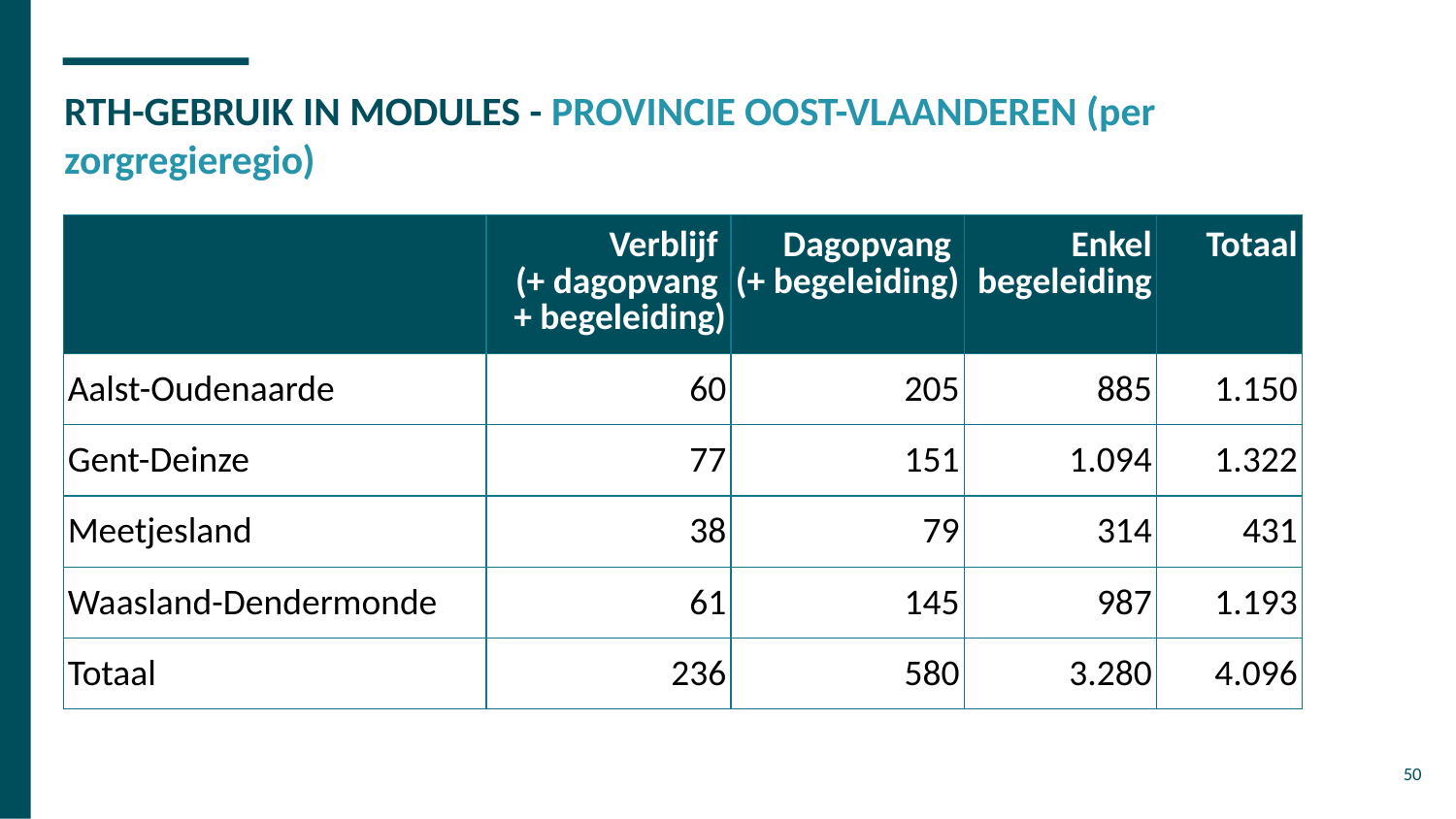

# RTH-GEBRUIK IN MODULES - PROVINCIE OOST-VLAANDEREN (per zorgregieregio)
|  | Verblijf (+ dagopvang + begeleiding) | Dagopvang (+ begeleiding) | Enkel begeleiding | Totaal |
| --- | --- | --- | --- | --- |
| Aalst-Oudenaarde | 60 | 205 | 885 | 1.150 |
| Gent-Deinze | 77 | 151 | 1.094 | 1.322 |
| Meetjesland | 38 | 79 | 314 | 431 |
| Waasland-Dendermonde | 61 | 145 | 987 | 1.193 |
| Totaal | 236 | 580 | 3.280 | 4.096 |
50